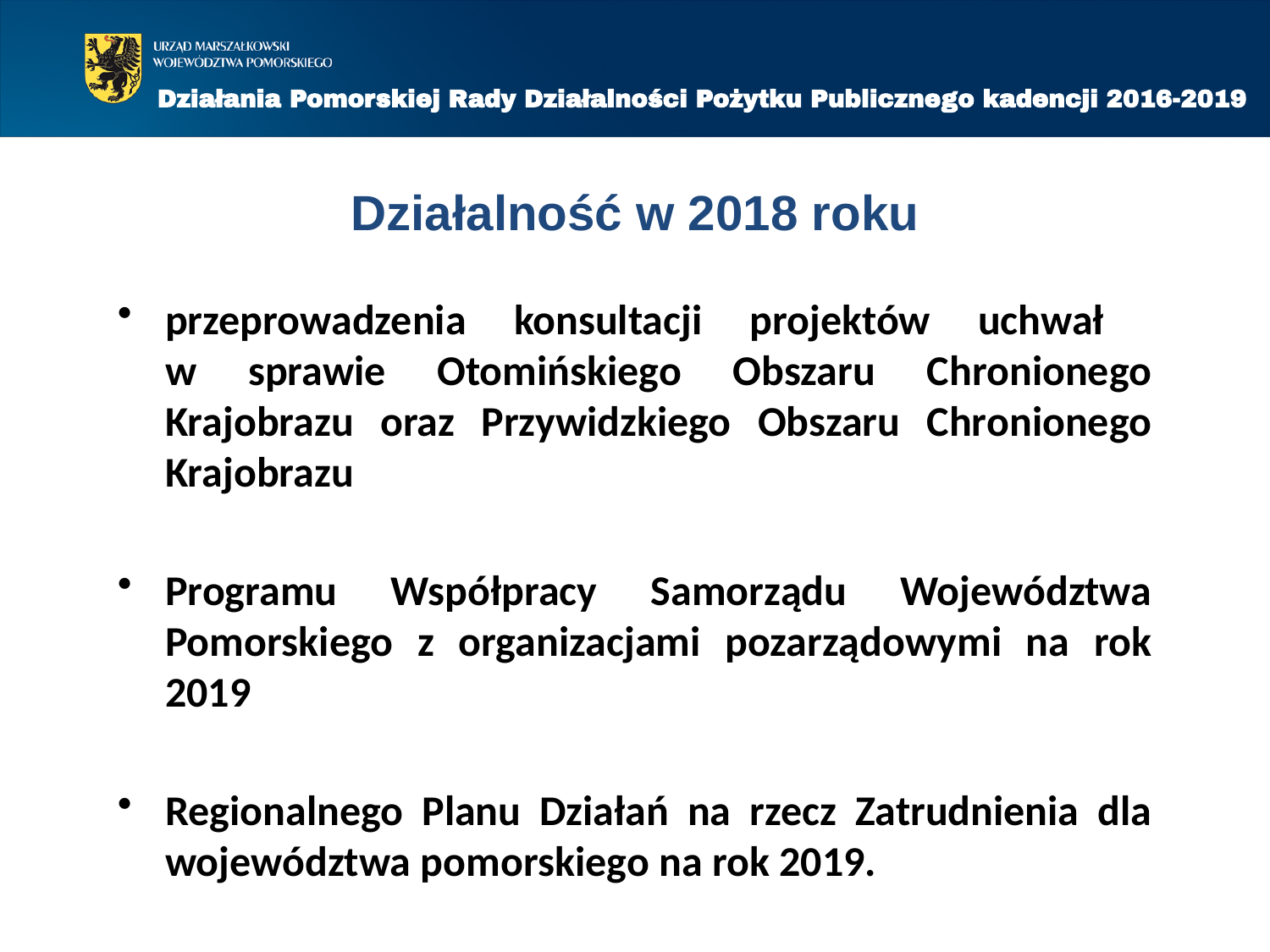

Działania Pomorskiej Rady Działalności Pożytku Publicznego kadencji 2016-2019
# Działalność w 2018 roku
przeprowadzenia konsultacji projektów uchwał
w sprawie Otomińskiego Obszaru Chronionego Krajobrazu oraz Przywidzkiego Obszaru Chronionego Krajobrazu

Programu Współpracy Samorządu Województwa Pomorskiego z organizacjami pozarządowymi na rok 2019

Regionalnego Planu Działań na rzecz Zatrudnienia dla województwa pomorskiego na rok 2019.